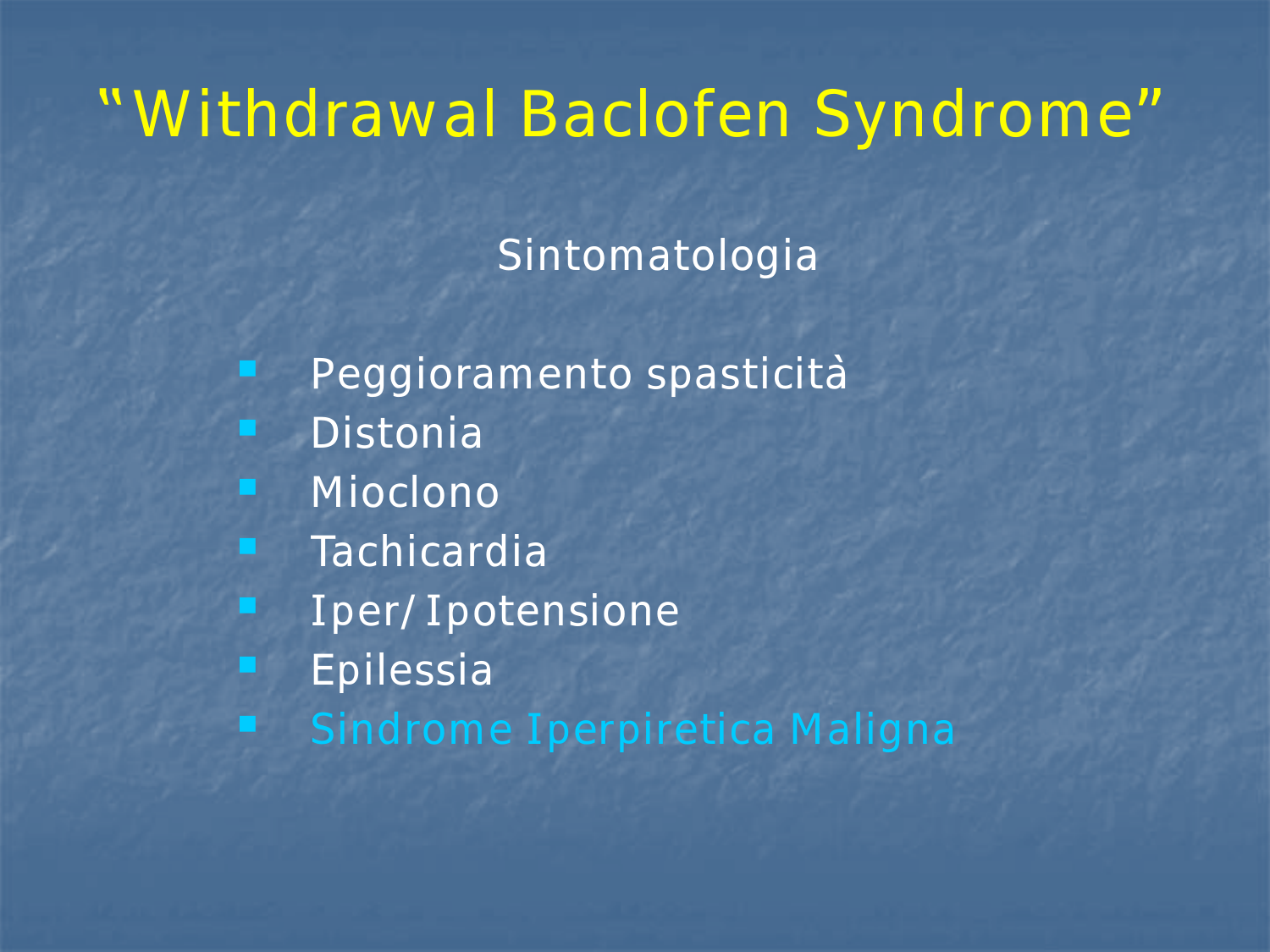

“Withdrawal Baclofen Syndrome”
Sintomatologia

Peggioramento spasticità
Distonia
Mioclono
Tachicardia
Iper/Ipotensione
Epilessia
Sindrome Iperpiretica Maligna